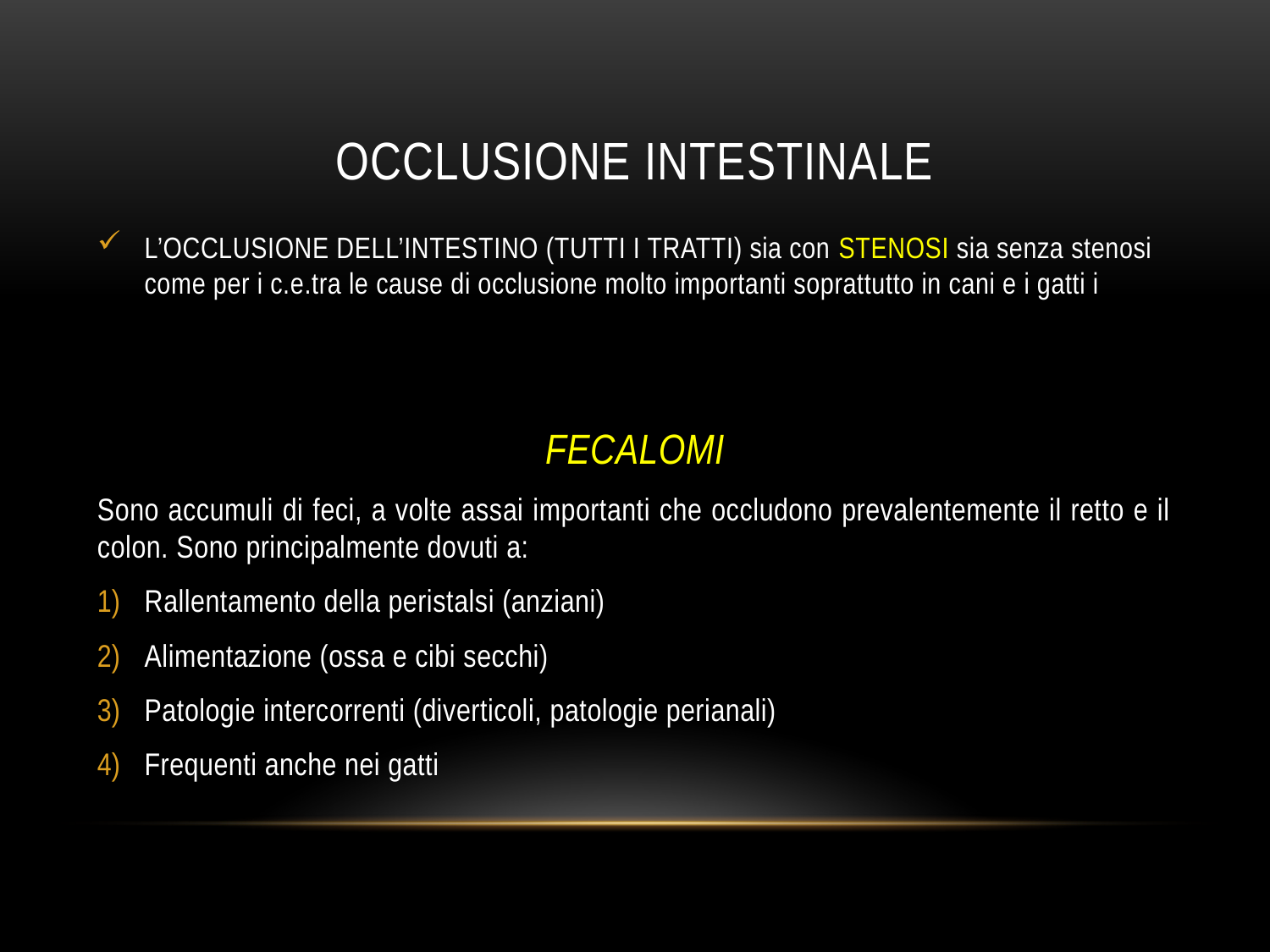

# OCCLUSIONE INTESTINALE
L’OCCLUSIONE DELL’INTESTINO (TUTTI I TRATTI) sia con STENOSI sia senza stenosi come per i c.e.tra le cause di occlusione molto importanti soprattutto in cani e i gatti i

FECALOMI
Sono accumuli di feci, a volte assai importanti che occludono prevalentemente il retto e il colon. Sono principalmente dovuti a:
Rallentamento della peristalsi (anziani)
Alimentazione (ossa e cibi secchi)
Patologie intercorrenti (diverticoli, patologie perianali)
Frequenti anche nei gatti